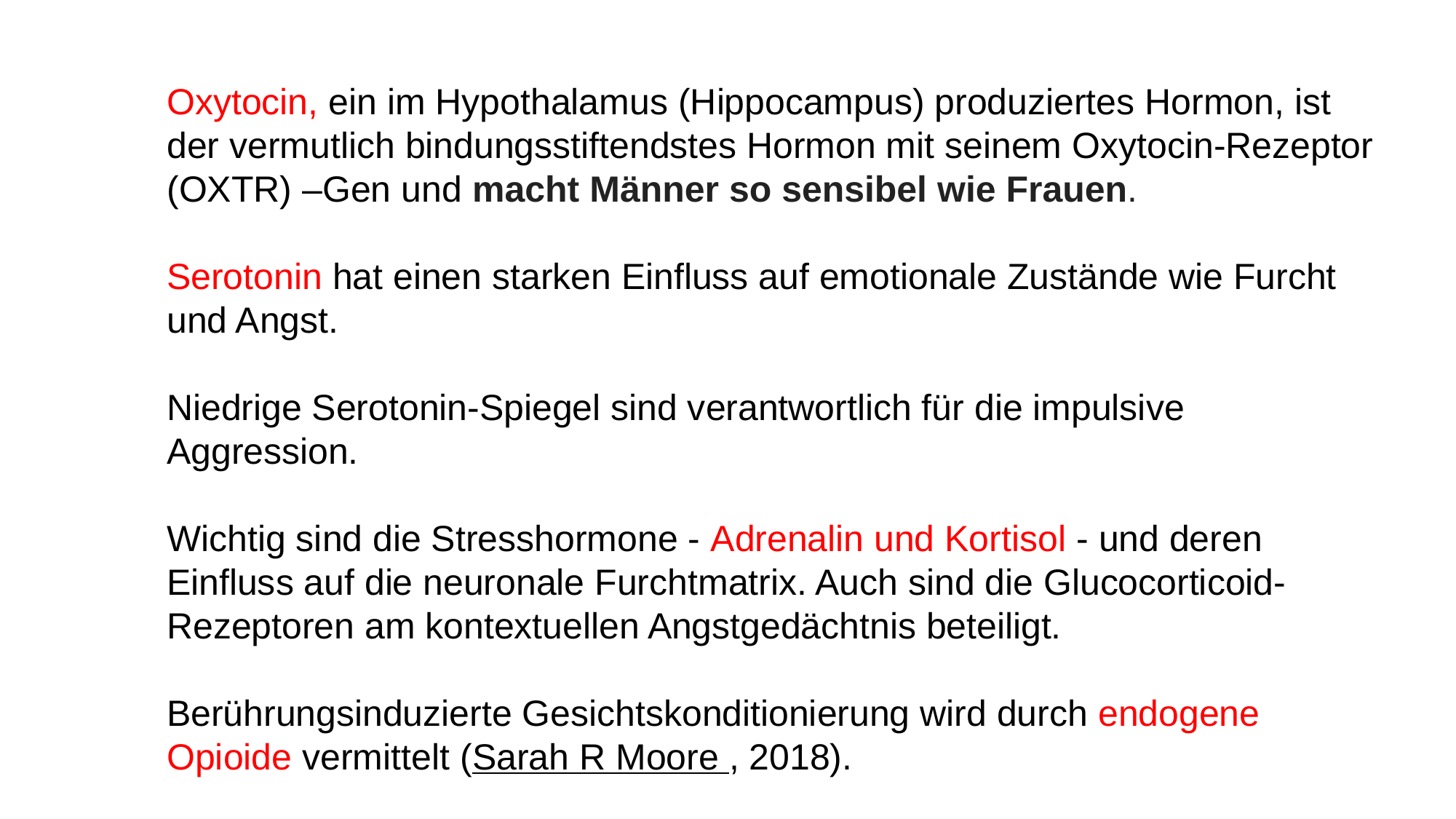

Oxytocin, ein im Hypothalamus (Hippocampus) produziertes Hormon, ist der vermutlich bindungsstiftendstes Hormon mit seinem Oxytocin-Rezeptor (OXTR) –Gen und macht Männer so sensibel wie Frauen.

Serotonin hat einen starken Einfluss auf emotionale Zustände wie Furcht und Angst.

Niedrige Serotonin-Spiegel sind verantwortlich für die impulsive Aggression.

Wichtig sind die Stresshormone - Adrenalin und Kortisol - und deren Einfluss auf die neuronale Furchtmatrix. Auch sind die Glucocorticoid-Rezeptoren am kontextuellen Angstgedächtnis beteiligt.

Berührungsinduzierte Gesichtskonditionierung wird durch endogene Opioide vermittelt (Sarah R Moore , 2018).